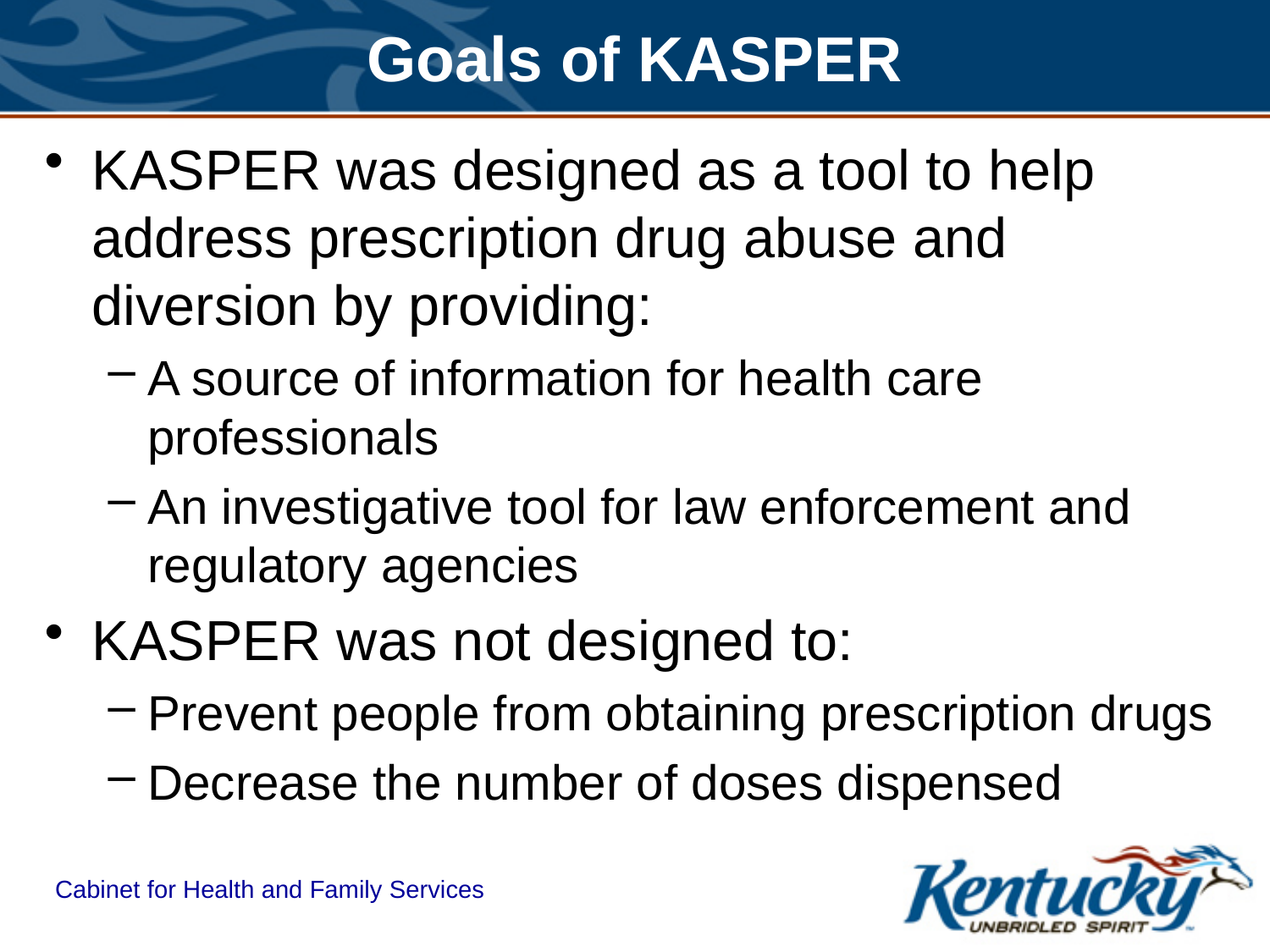

# Goals of KASPER
KASPER was designed as a tool to help address prescription drug abuse and diversion by providing:
A source of information for health care professionals
An investigative tool for law enforcement and regulatory agencies
KASPER was not designed to:
Prevent people from obtaining prescription drugs
Decrease the number of doses dispensed
Cabinet for Health and Family Services